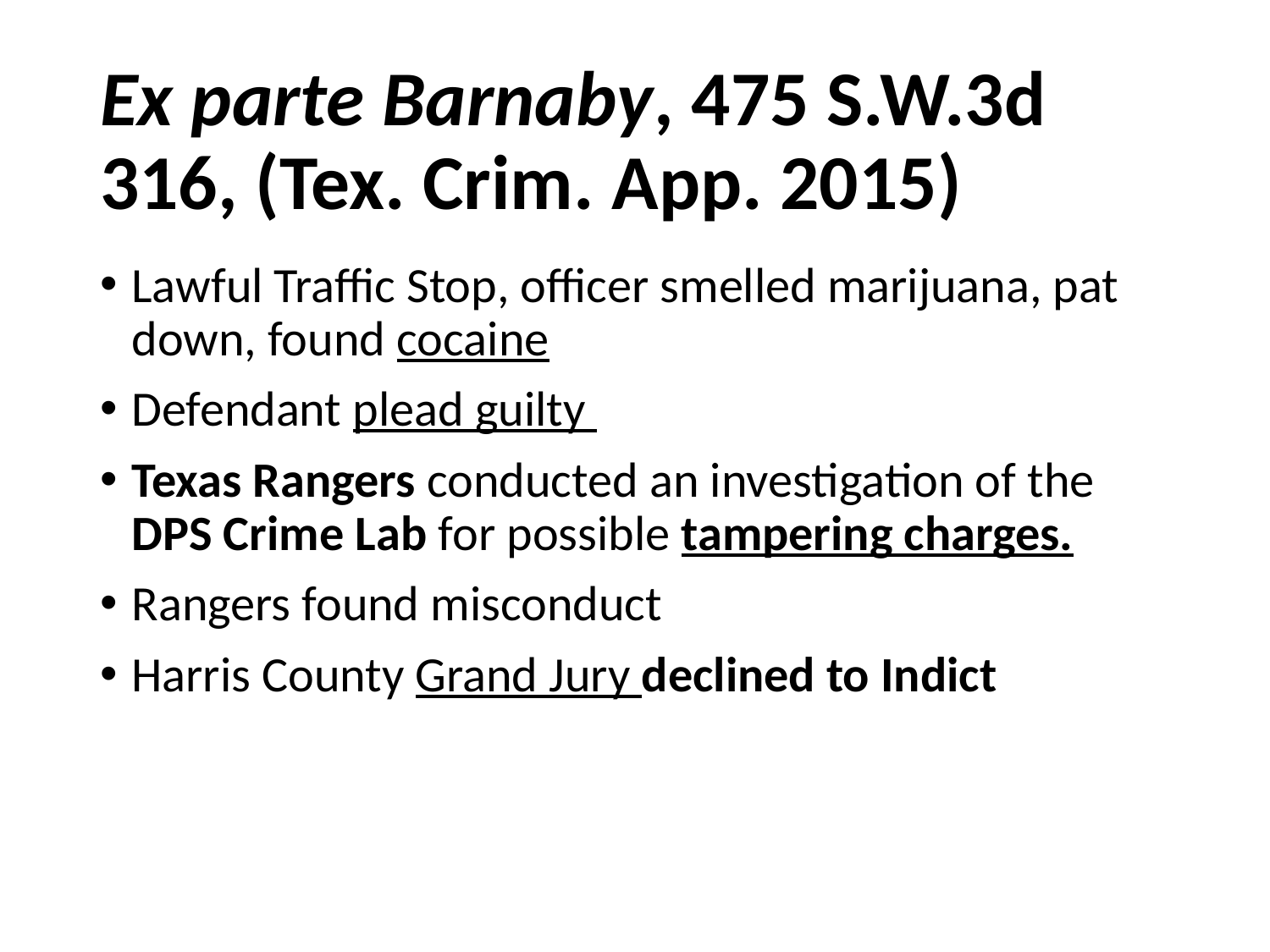

# Ex parte Barnaby, 475 S.W.3d 316, (Tex. Crim. App. 2015)
Lawful Traffic Stop, officer smelled marijuana, pat down, found cocaine
Defendant plead guilty
Texas Rangers conducted an investigation of the DPS Crime Lab for possible tampering charges.
Rangers found misconduct
Harris County Grand Jury declined to Indict